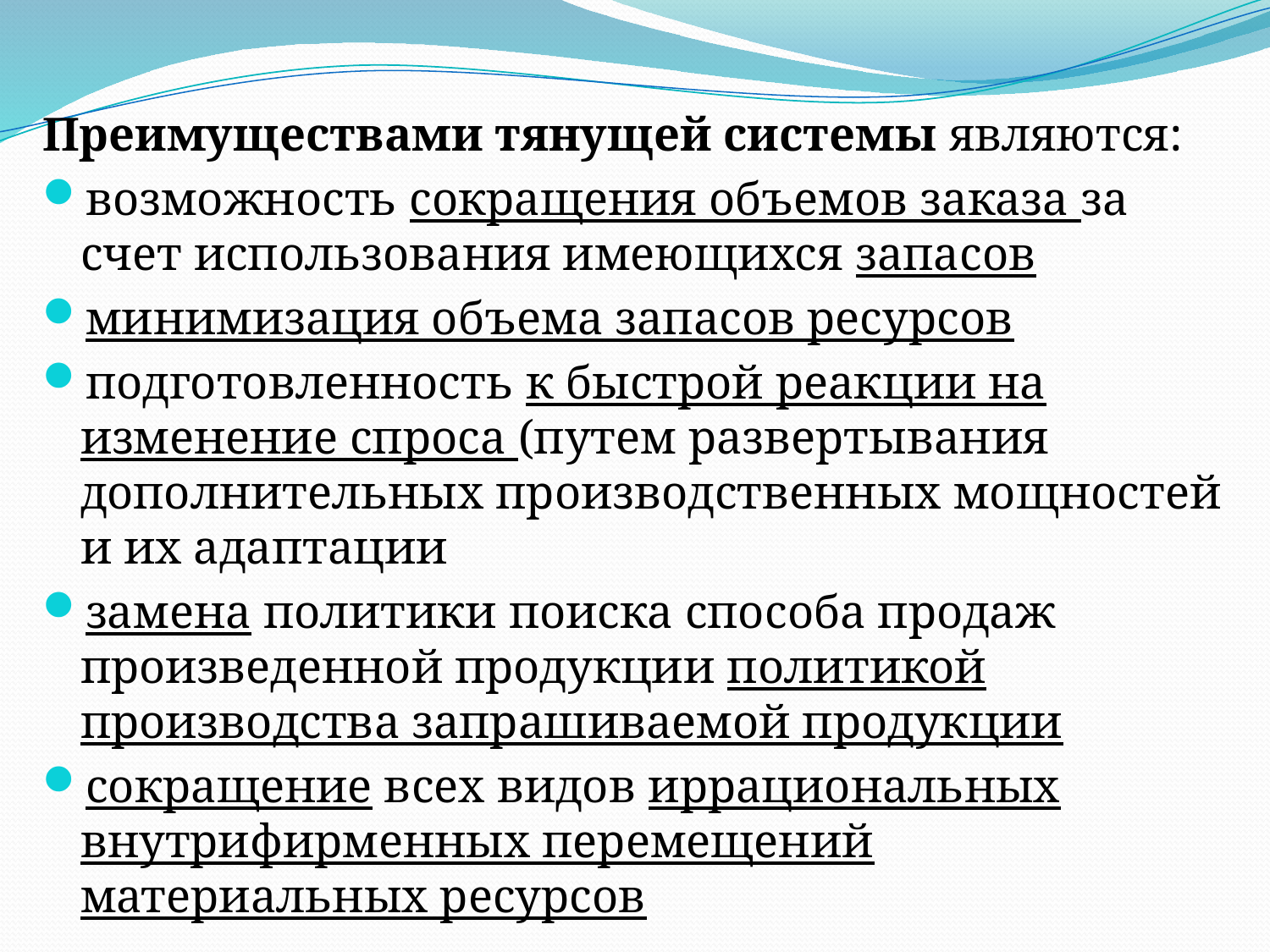

Преимуществами тянущей системы являются:
возможность сокращения объемов заказа за счет использования имеющихся запасов
минимизация объема запасов ресурсов
подготовленность к быстрой реакции на изменение спроса (путем развертывания дополнительных производственных мощностей и их адаптации
замена политики поиска способа продаж произведенной продукции политикой производства запрашиваемой продукции
сокращение всех видов иррациональных внутрифирменных перемещений материальных ресурсов